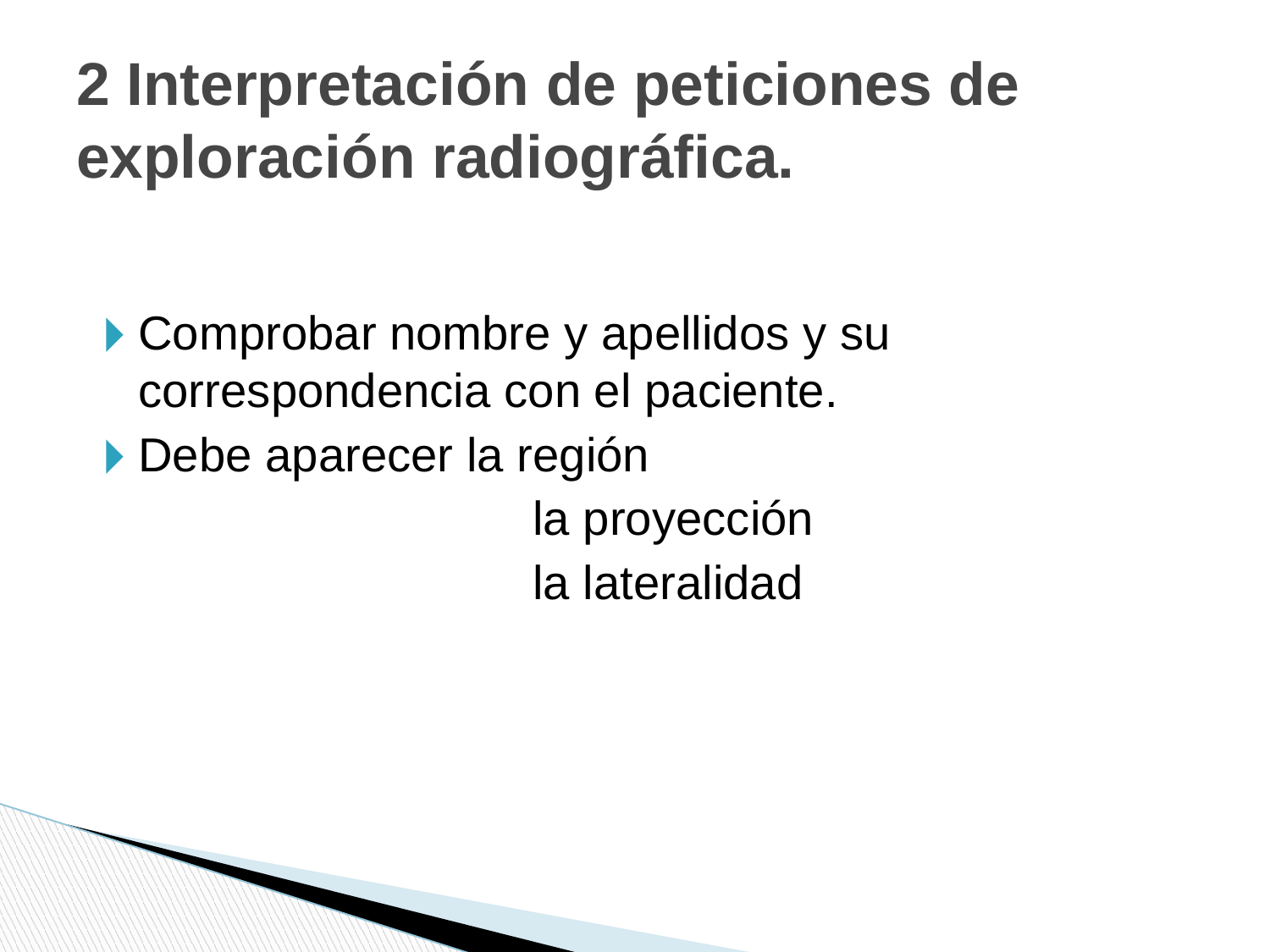

# 2 Interpretación de peticiones de exploración radiográfica.
Comprobar nombre y apellidos y su correspondencia con el paciente.
Debe aparecer la región
				 la proyección
 				 la lateralidad